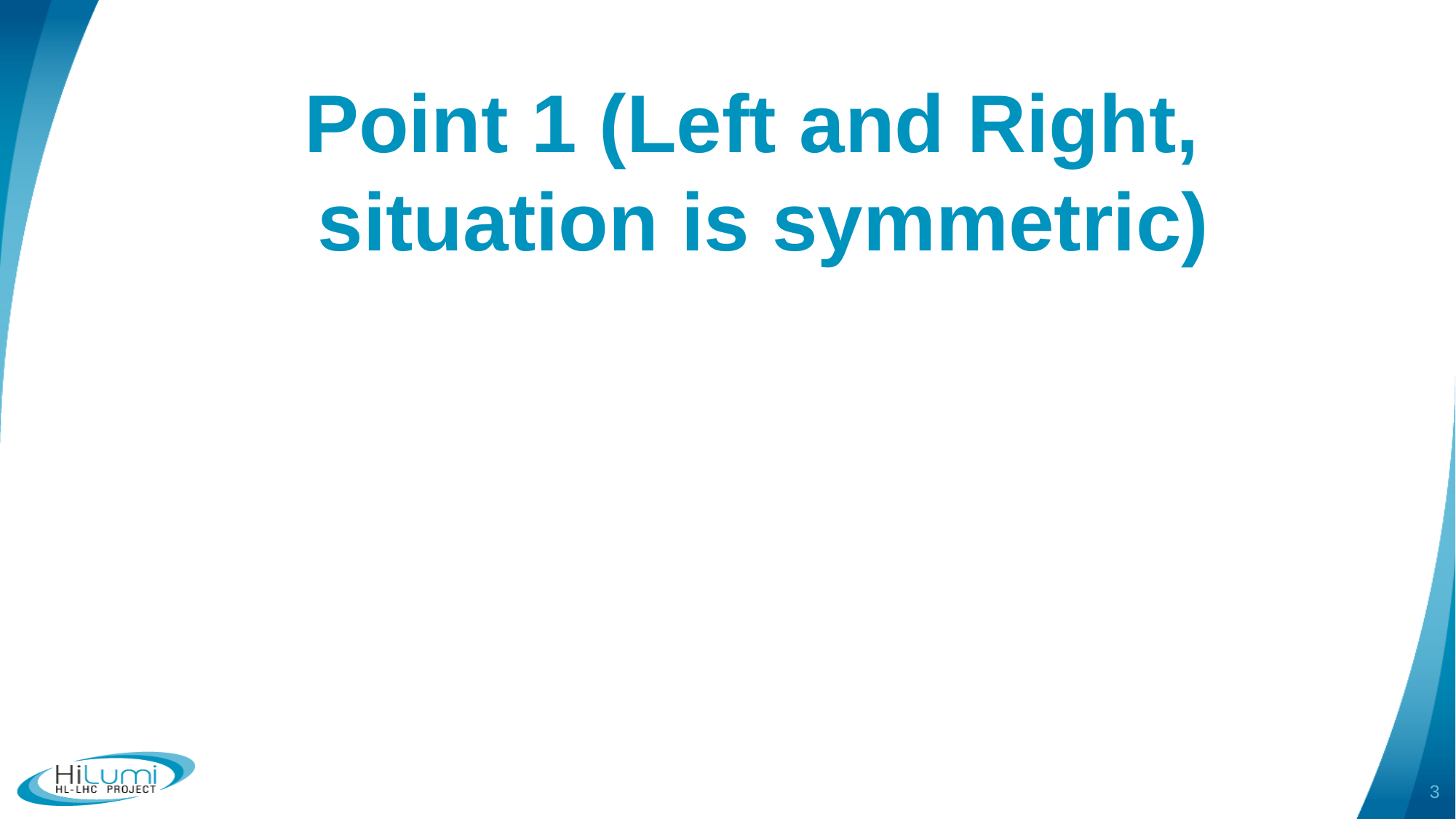

# Point 1 (Left and Right, situation is symmetric)
3